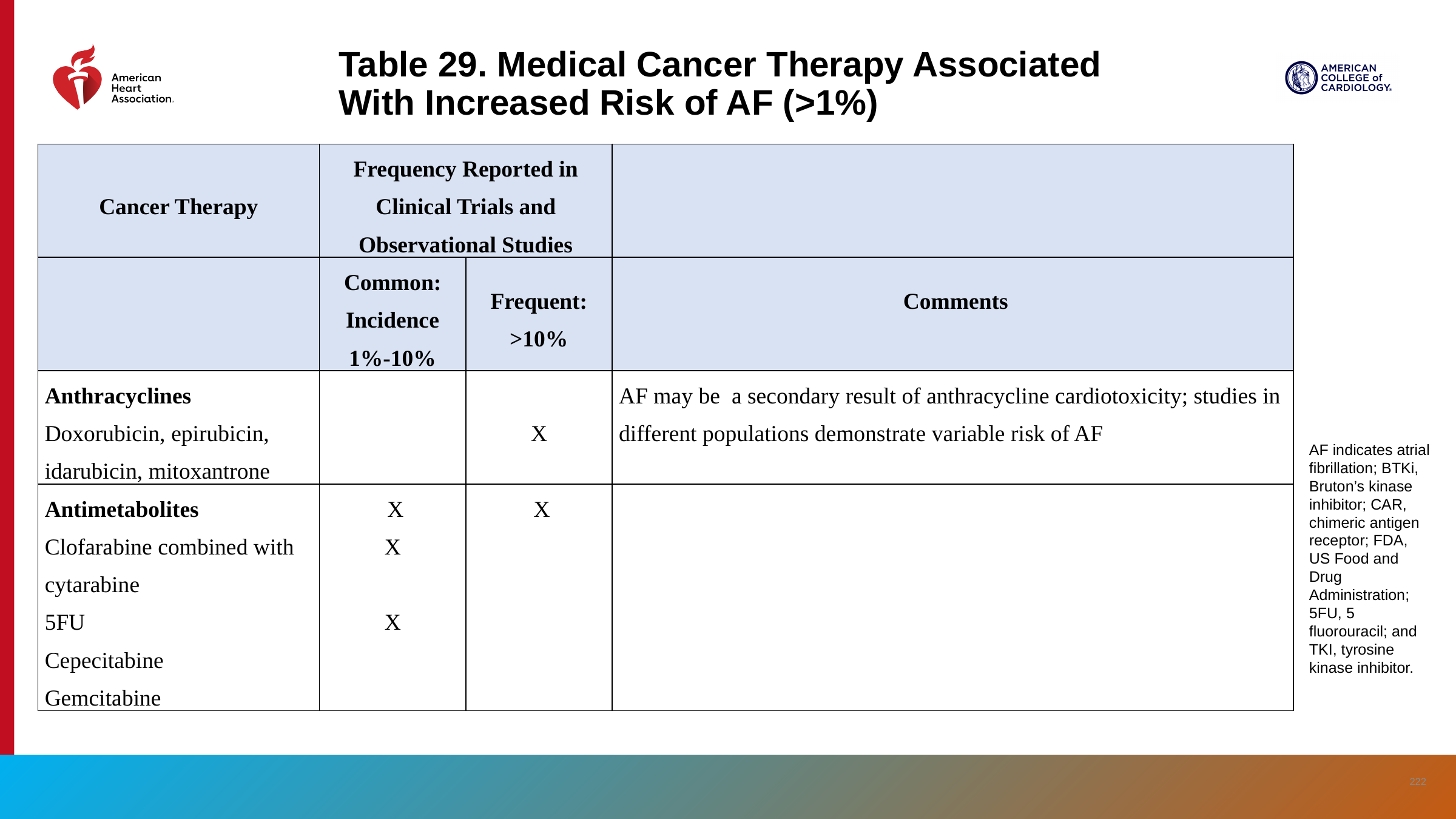

# Table 29. Medical Cancer Therapy Associated With Increased Risk of AF (>1%)
| Cancer Therapy | Frequency Reported in Clinical Trials and Observational Studies |  |  |
| --- | --- | --- | --- |
|  | Common: Incidence 1%-10% | Frequent: >10% | Comments |
| Anthracyclines Doxorubicin, epirubicin, idarubicin, mitoxantrone |  | X | AF may be a secondary result of anthracycline cardiotoxicity; studies in different populations demonstrate variable risk of AF |
| Antimetabolites Clofarabine combined with cytarabine 5FU Cepecitabine Gemcitabine | X X X | X |  |
AF indicates atrial fibrillation; BTKi, Bruton’s kinase inhibitor; CAR, chimeric antigen receptor; FDA, US Food and Drug Administration; 5FU, 5 fluorouracil; and TKI, tyrosine kinase inhibitor.
222